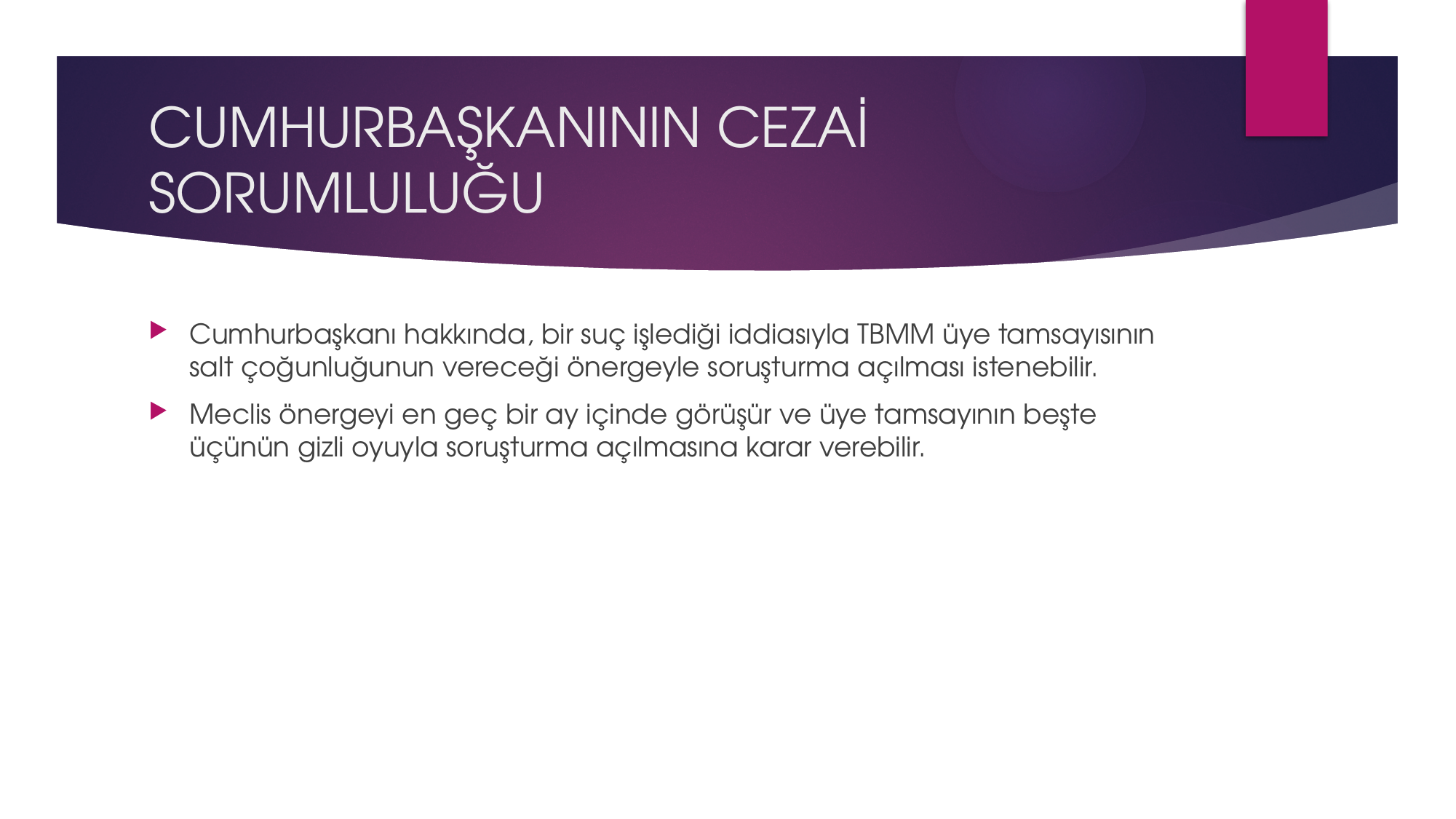

# CUMHURBAŞKANININ CEZAİ SORUMLULUĞU
Cumhurbaşkanı hakkında, bir suç işlediği iddiasıyla TBMM üye tamsayısının salt çoğunluğunun vereceği önergeyle soruşturma açılması istenebilir.
Meclis önergeyi en geç bir ay içinde görüşür ve üye tamsayının beşte üçünün gizli oyuyla soruşturma açılmasına karar verebilir.